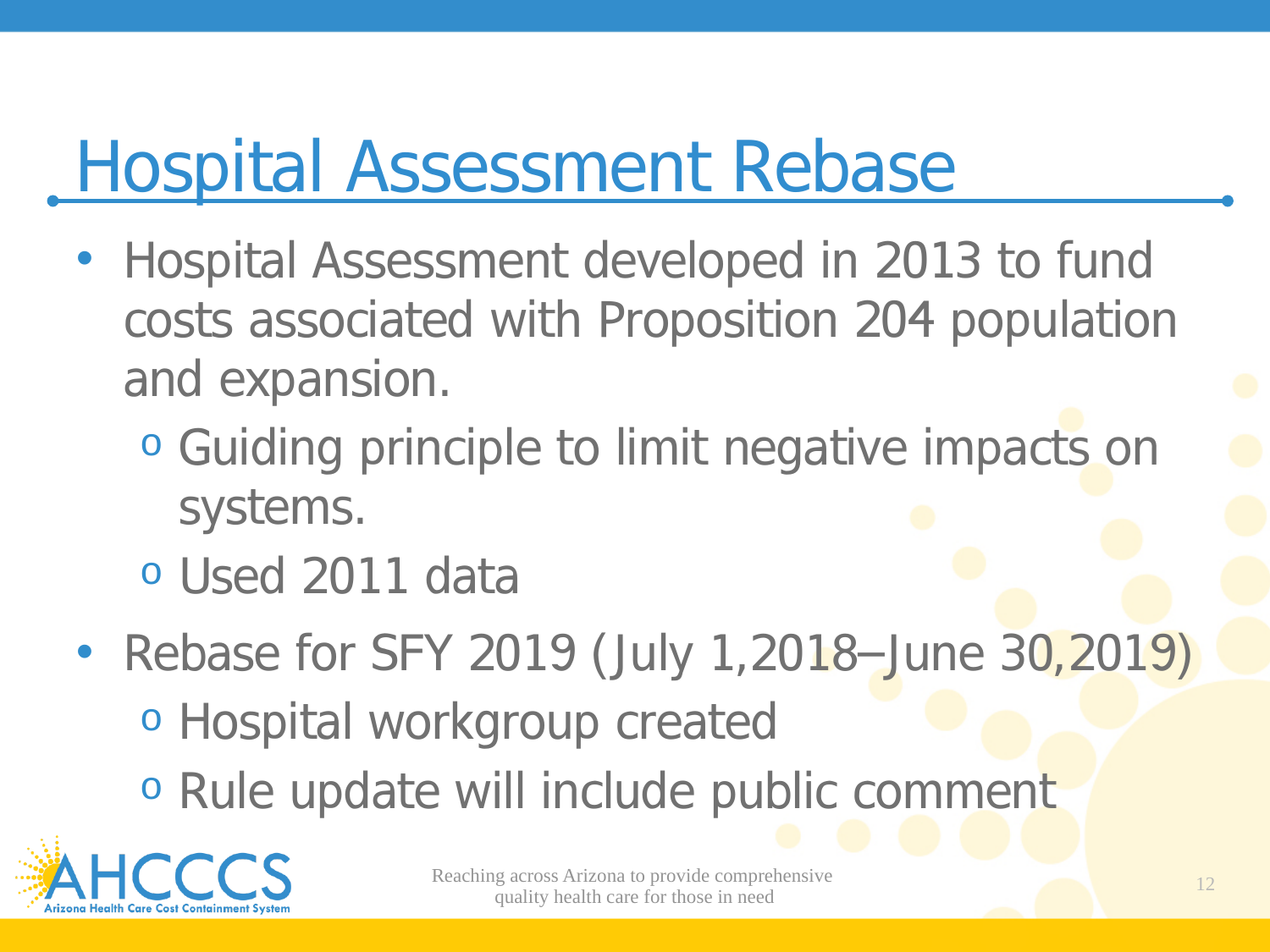

# Hospital Assessment Rebase
Hospital Assessment developed in 2013 to fund costs associated with Proposition 204 population and expansion.
Guiding principle to limit negative impacts on systems.
Used 2011 data
Rebase for SFY 2019 (July 1,2018–June 30,2019)
Hospital workgroup created
Rule update will include public comment

Reaching across Arizona to provide comprehensive
quality health care for those in need
12